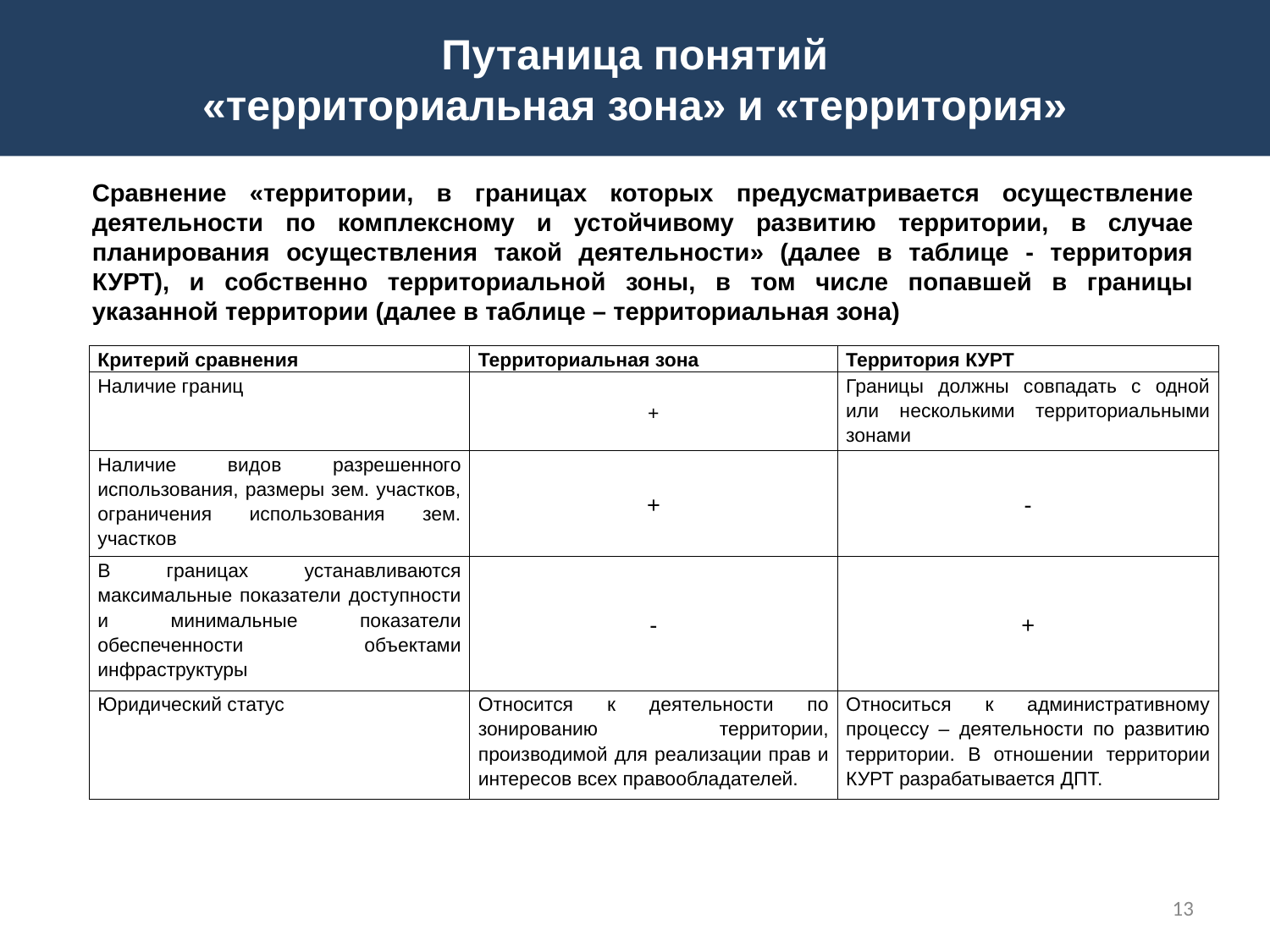

Путаница понятий
«территориальная зона» и «территория»
Сравнение «территории, в границах которых предусматривается осуществление деятельности по комплексному и устойчивому развитию территории, в случае планирования осуществления такой деятельности» (далее в таблице - территория КУРТ), и собственно территориальной зоны, в том числе попавшей в границы указанной территории (далее в таблице – территориальная зона)
| Критерий сравнения | Территориальная зона | Территория КУРТ |
| --- | --- | --- |
| Наличие границ | + | Границы должны совпадать с одной или несколькими территориальными зонами |
| Наличие видов разрешенного использования, размеры зем. участков, ограничения использования зем. участков | + | - |
| В границах устанавливаются максимальные показатели доступности и минимальные показатели обеспеченности объектами инфраструктуры | - | + |
| Юридический статус | Относится к деятельности по зонированию территории, производимой для реализации прав и интересов всех правообладателей. | Относиться к административному процессу – деятельности по развитию территории. В отношении территории КУРТ разрабатывается ДПТ. |
13